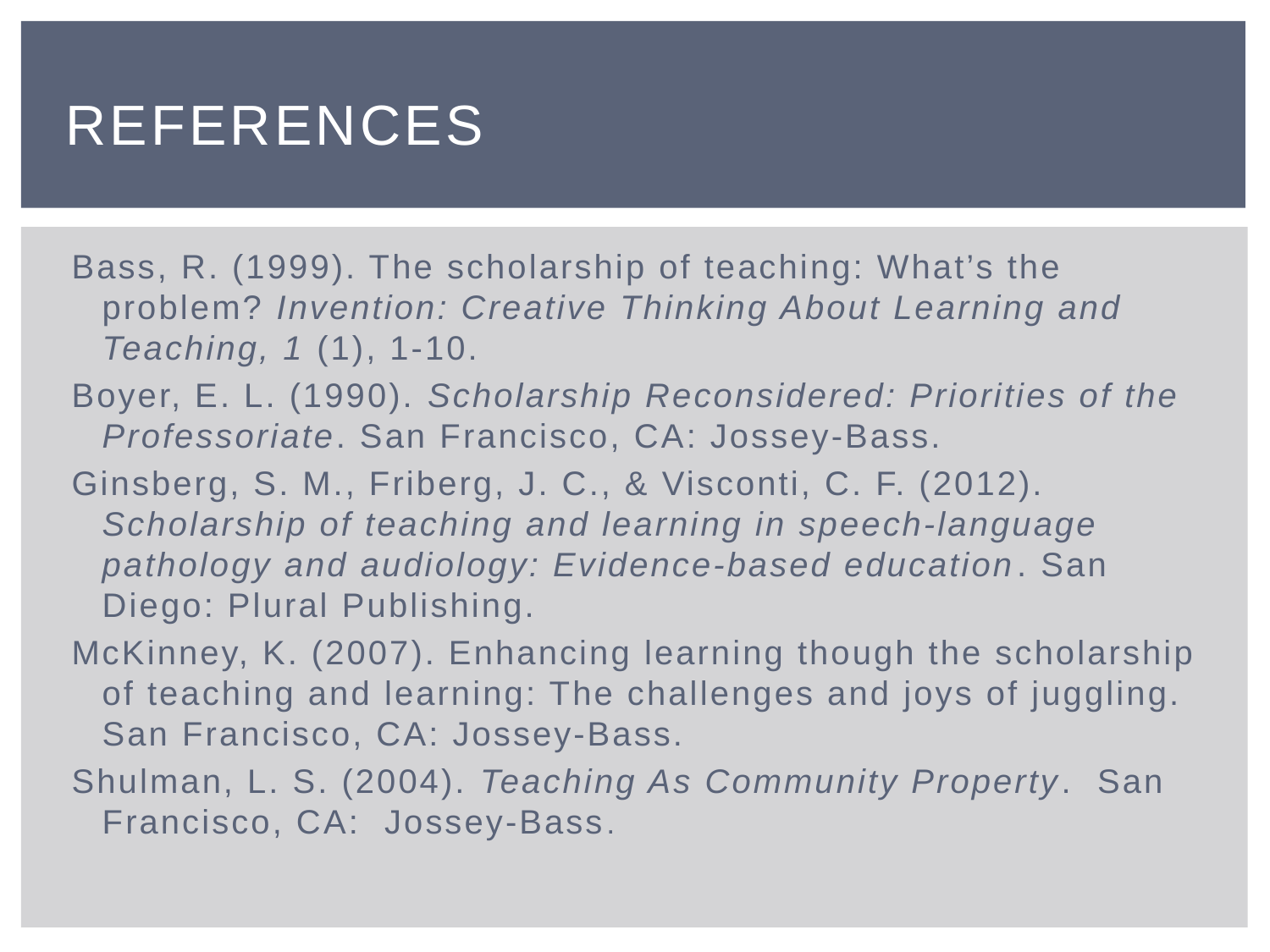

# References
Bass, R. (1999). The scholarship of teaching: What’s the problem? Invention: Creative Thinking About Learning and Teaching, 1 (1), 1-10.
Boyer, E. L. (1990). Scholarship Reconsidered: Priorities of the Professoriate. San Francisco, CA: Jossey-Bass.
Ginsberg, S. M., Friberg, J. C., & Visconti, C. F. (2012). Scholarship of teaching and learning in speech-language pathology and audiology: Evidence-based education. San Diego: Plural Publishing.
McKinney, K. (2007). Enhancing learning though the scholarship of teaching and learning: The challenges and joys of juggling. San Francisco, CA: Jossey-Bass.
Shulman, L. S. (2004). Teaching As Community Property.  San Francisco, CA:  Jossey-Bass.